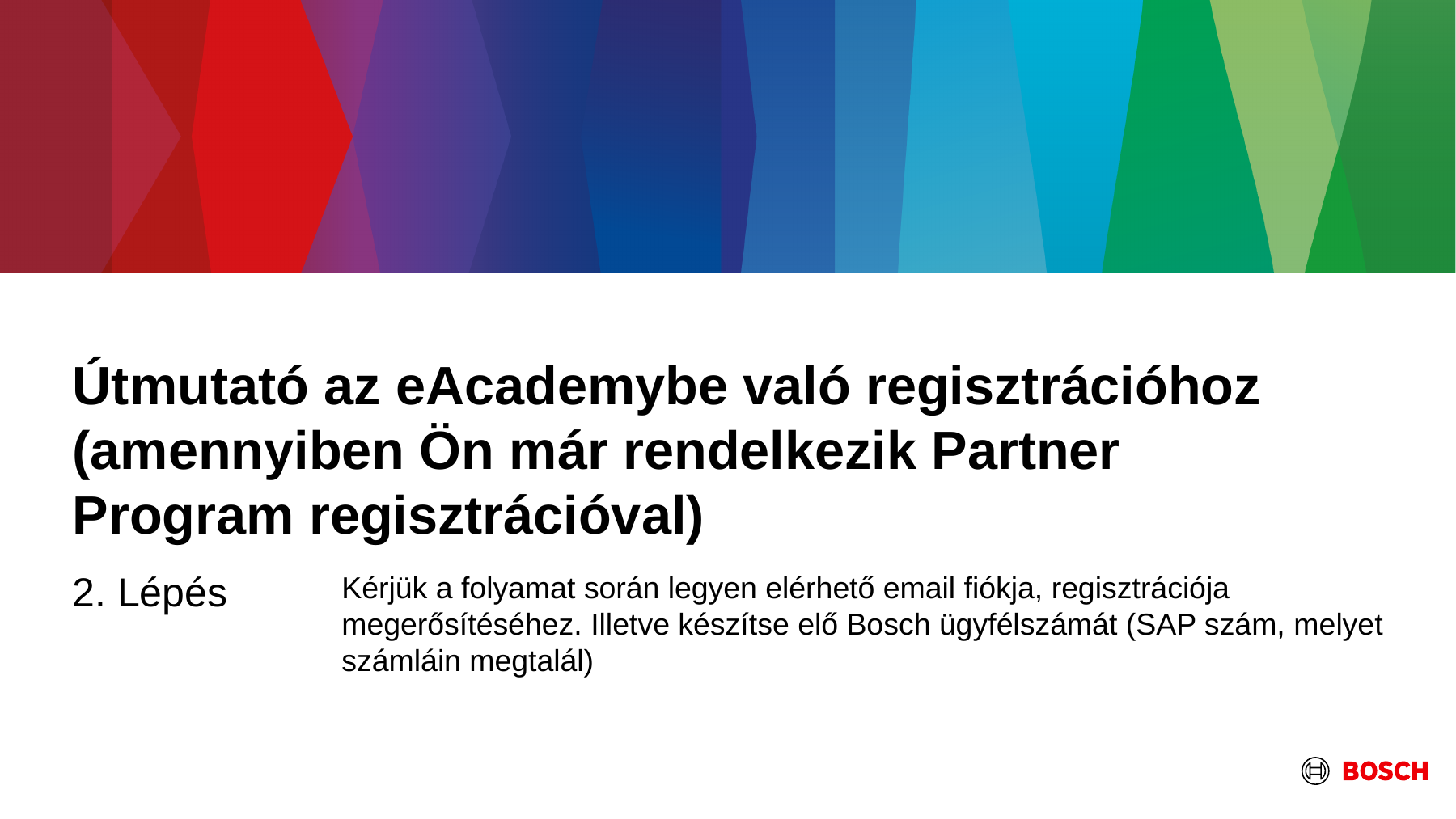

# Útmutató az eAcademybe való regisztrációhoz (amennyiben Ön már rendelkezik Partner Program regisztrációval)
2. Lépés
Kérjük a folyamat során legyen elérhető email fiókja, regisztrációja megerősítéséhez. Illetve készítse elő Bosch ügyfélszámát (SAP szám, melyet számláin megtalál)